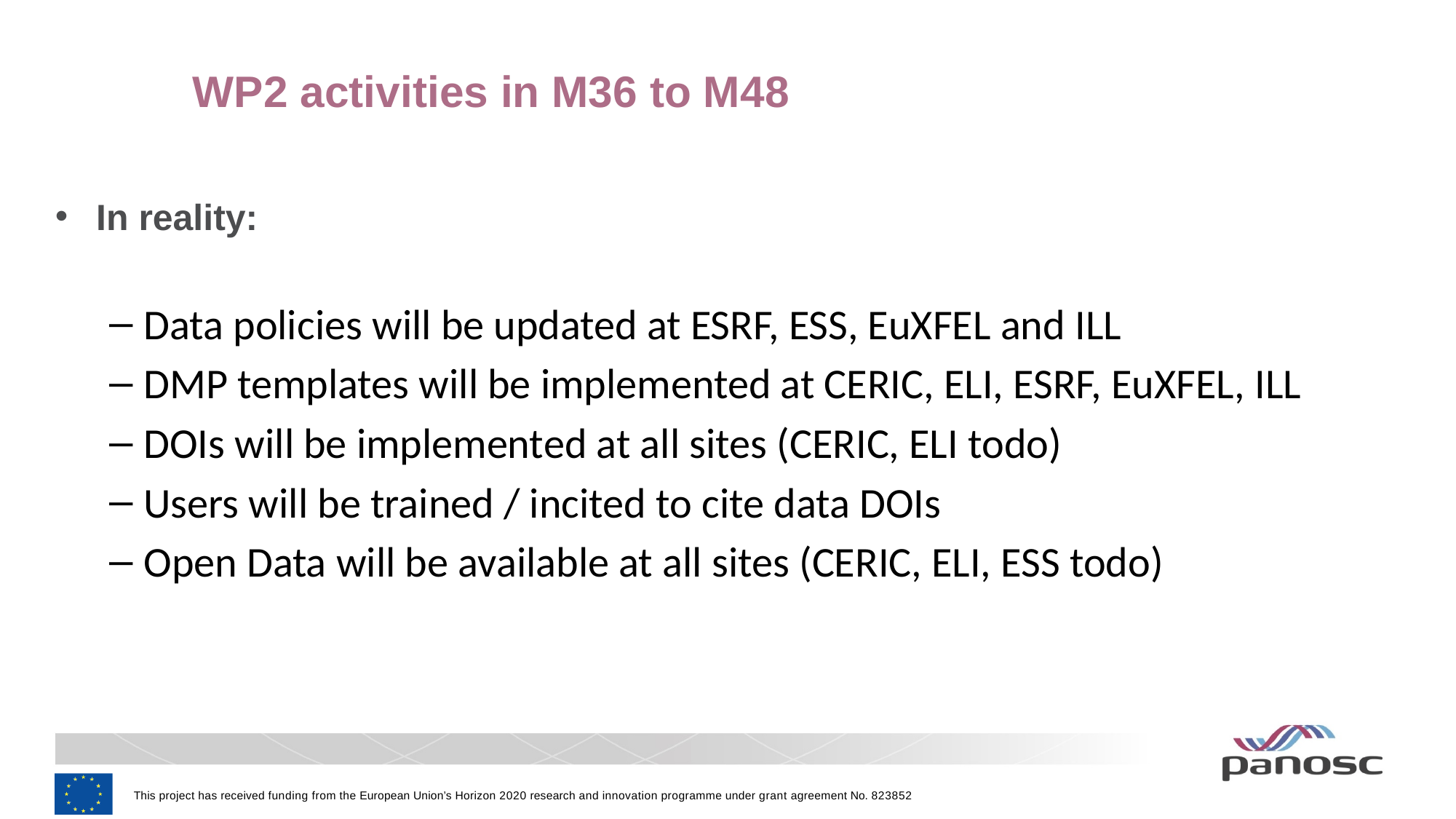

# WP2 activities in M36 to M48

In reality:

Data policies will be updated at ESRF, ESS, EuXFEL and ILL
DMP templates will be implemented at CERIC, ELI, ESRF, EuXFEL, ILL
DOIs will be implemented at all sites (CERIC, ELI todo)
Users will be trained / incited to cite data DOIs
Open Data will be available at all sites (CERIC, ELI, ESS todo)